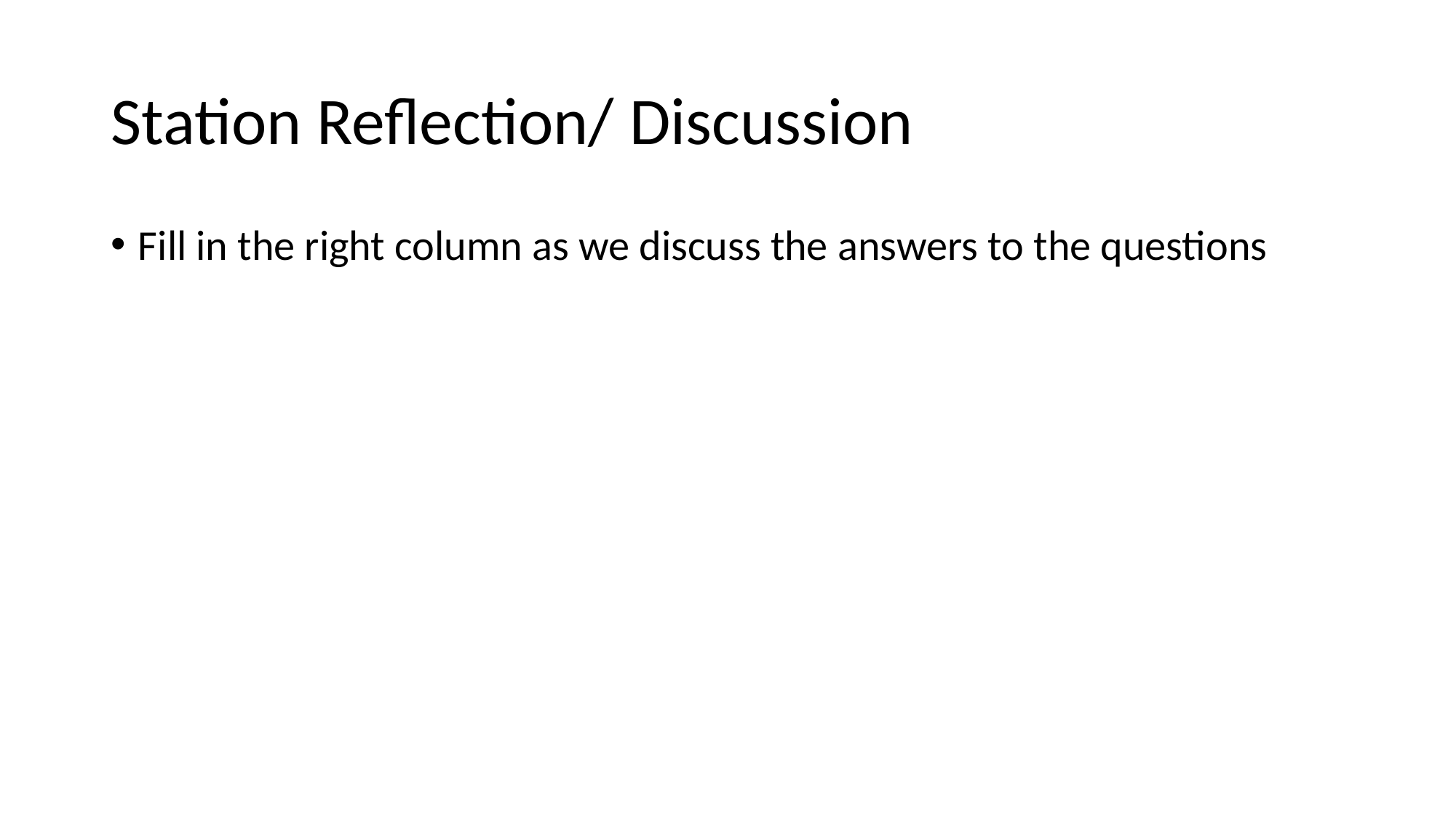

# Station Reflection/ Discussion
Fill in the right column as we discuss the answers to the questions